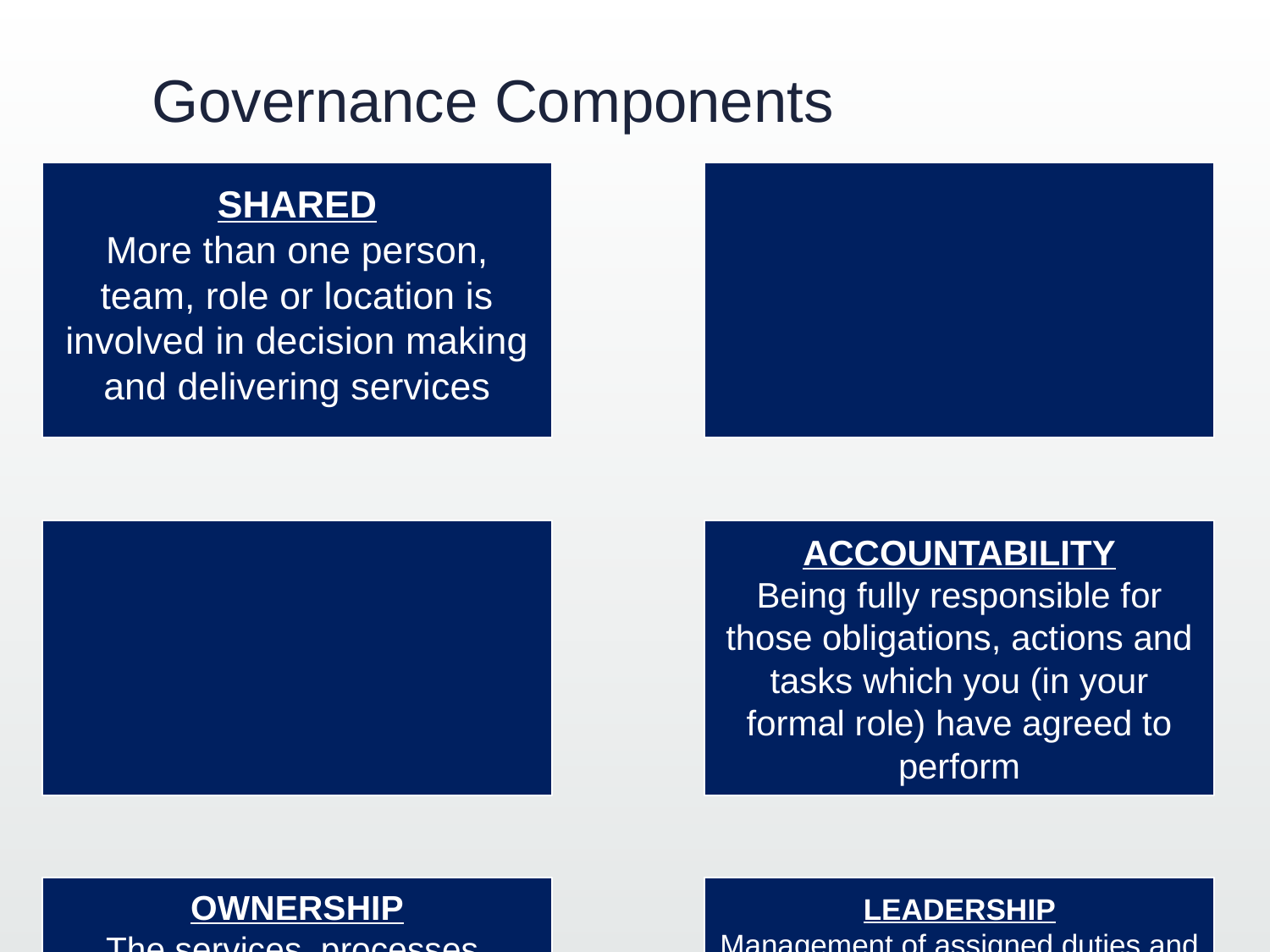

Governance Components
SHARED
More than one person, team, role or location is involved in decision making and delivering services
ACCOUNTABILITY
Being fully responsible for those obligations, actions and tasks which you (in your formal role) have agreed to perform
OWNERSHIP
LEADERSHIP